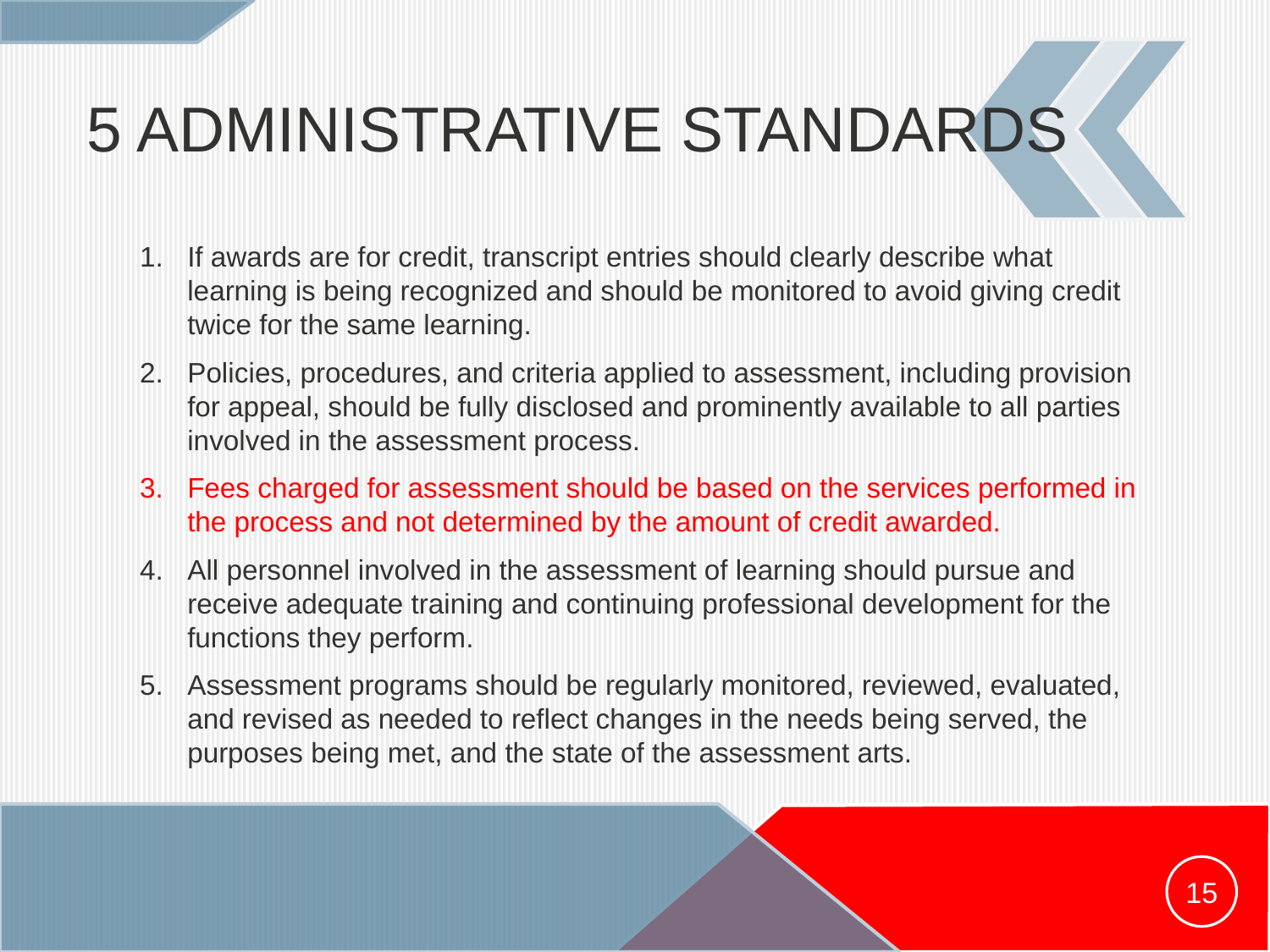

# 5 Administrative Standards
If awards are for credit, transcript entries should clearly describe what learning is being recognized and should be monitored to avoid giving credit twice for the same learning.
Policies, procedures, and criteria applied to assessment, including provision for appeal, should be fully disclosed and prominently available to all parties involved in the assessment process.
Fees charged for assessment should be based on the services performed in the process and not determined by the amount of credit awarded.
All personnel involved in the assessment of learning should pursue and receive adequate training and continuing professional development for the functions they perform.
Assessment programs should be regularly monitored, reviewed, evaluated, and revised as needed to reflect changes in the needs being served, the purposes being met, and the state of the assessment arts.
15